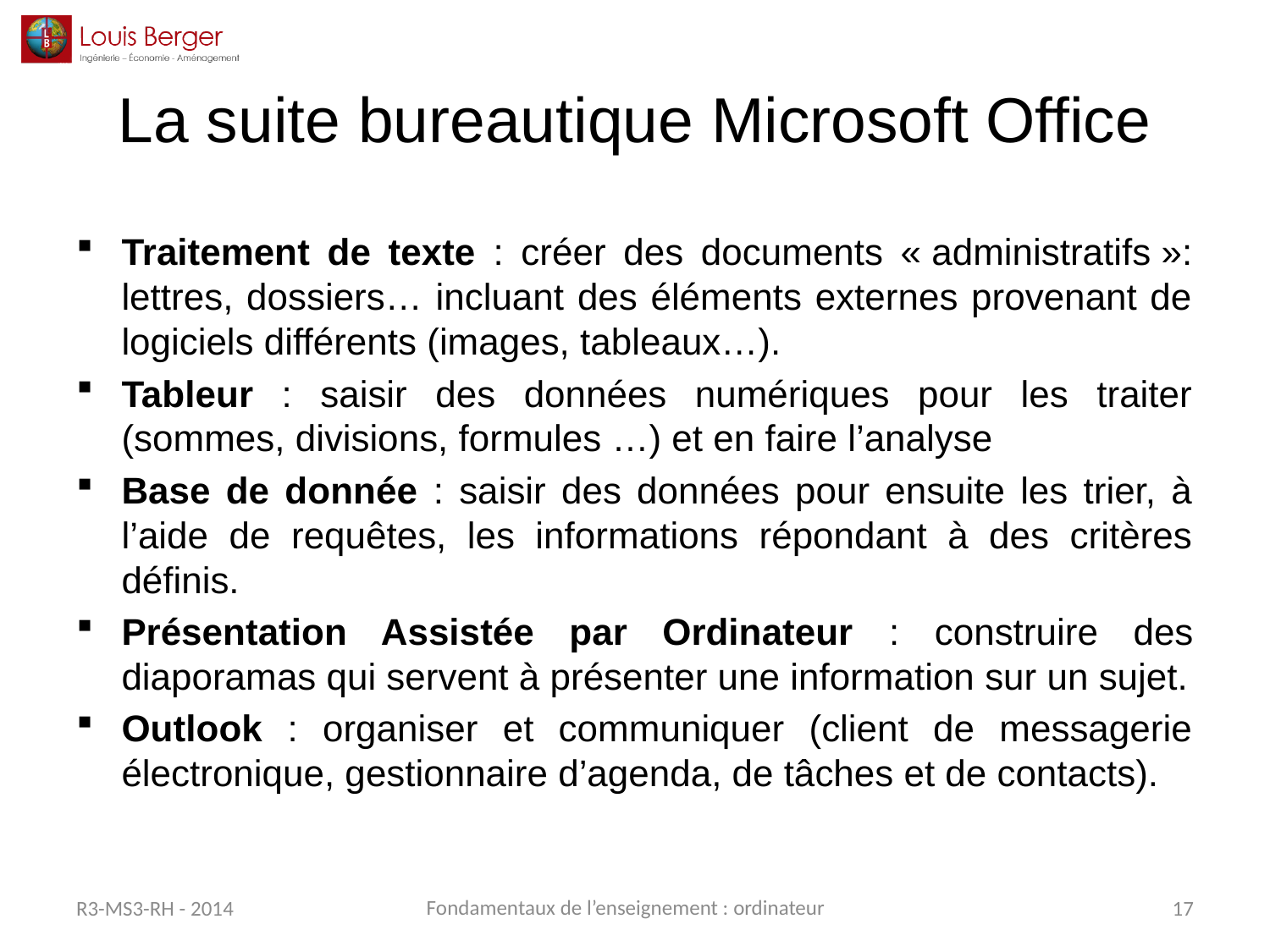

# La suite bureautique Microsoft Office
Traitement de texte : créer des documents « administratifs »: lettres, dossiers… incluant des éléments externes provenant de logiciels différents (images, tableaux…).
Tableur : saisir des données numériques pour les traiter (sommes, divisions, formules …) et en faire l’analyse
Base de donnée : saisir des données pour ensuite les trier, à l’aide de requêtes, les informations répondant à des critères définis.
Présentation Assistée par Ordinateur : construire des diaporamas qui servent à présenter une information sur un sujet.
Outlook : organiser et communiquer (client de messagerie électronique, gestionnaire d’agenda, de tâches et de contacts).
Fondamentaux de l’enseignement : ordinateur
R3-MS3-RH - 2014
17